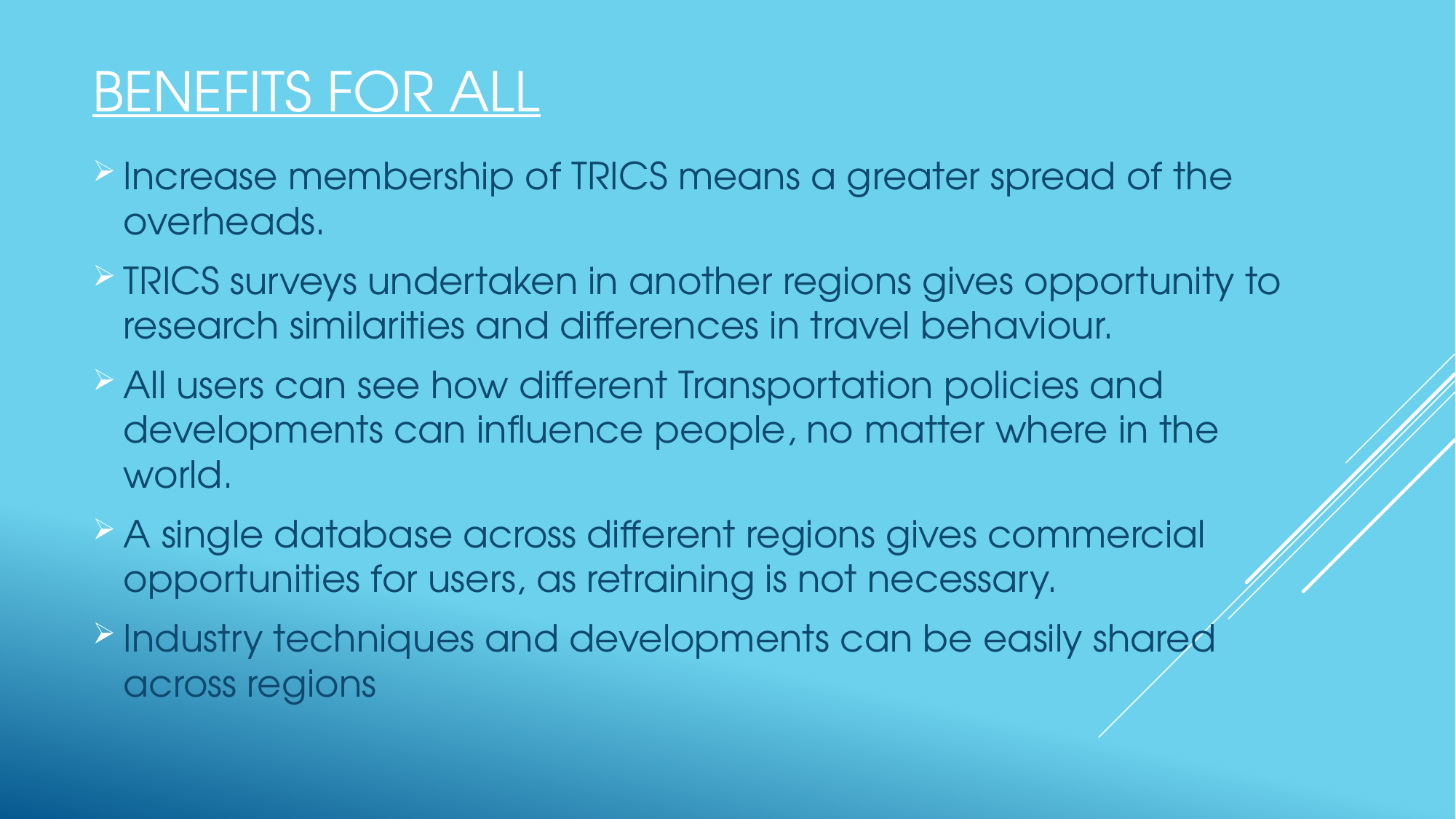

# BENEFITS FOR ALL
Increase membership of TRICS means a greater spread of the overheads.
TRICS surveys undertaken in another regions gives opportunity to research similarities and differences in travel behaviour.
All users can see how different Transportation policies and developments can influence people, no matter where in the world.
A single database across different regions gives commercial opportunities for users, as retraining is not necessary.
Industry techniques and developments can be easily shared across regions